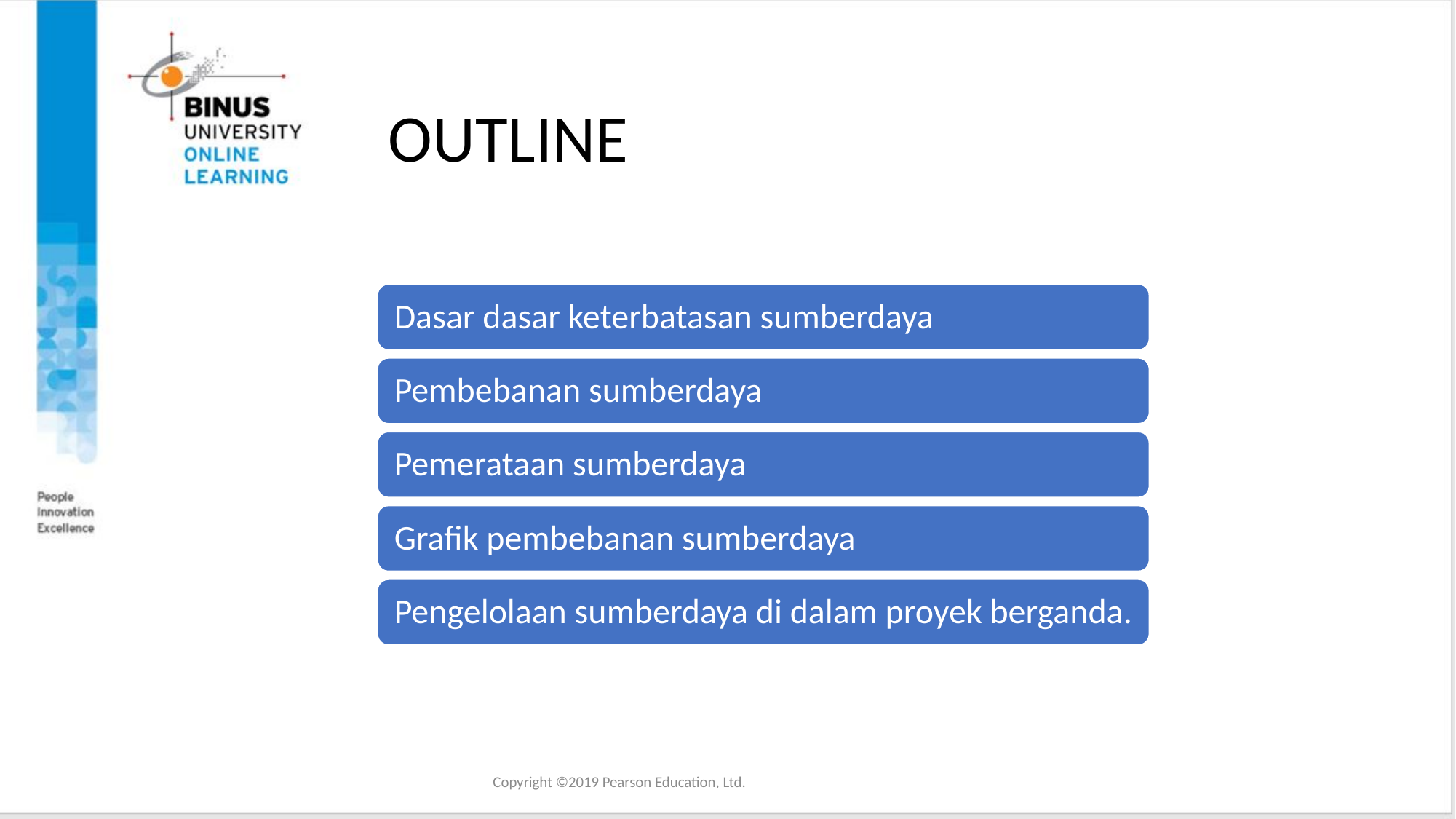

OUTLINE
Dasar dasar keterbatasan sumberdaya
Pembebanan sumberdaya
Pemerataan sumberdaya
Grafik pembebanan sumberdaya
Pengelolaan sumberdaya di dalam proyek berganda.
Copyright ©2019 Pearson Education, Ltd.